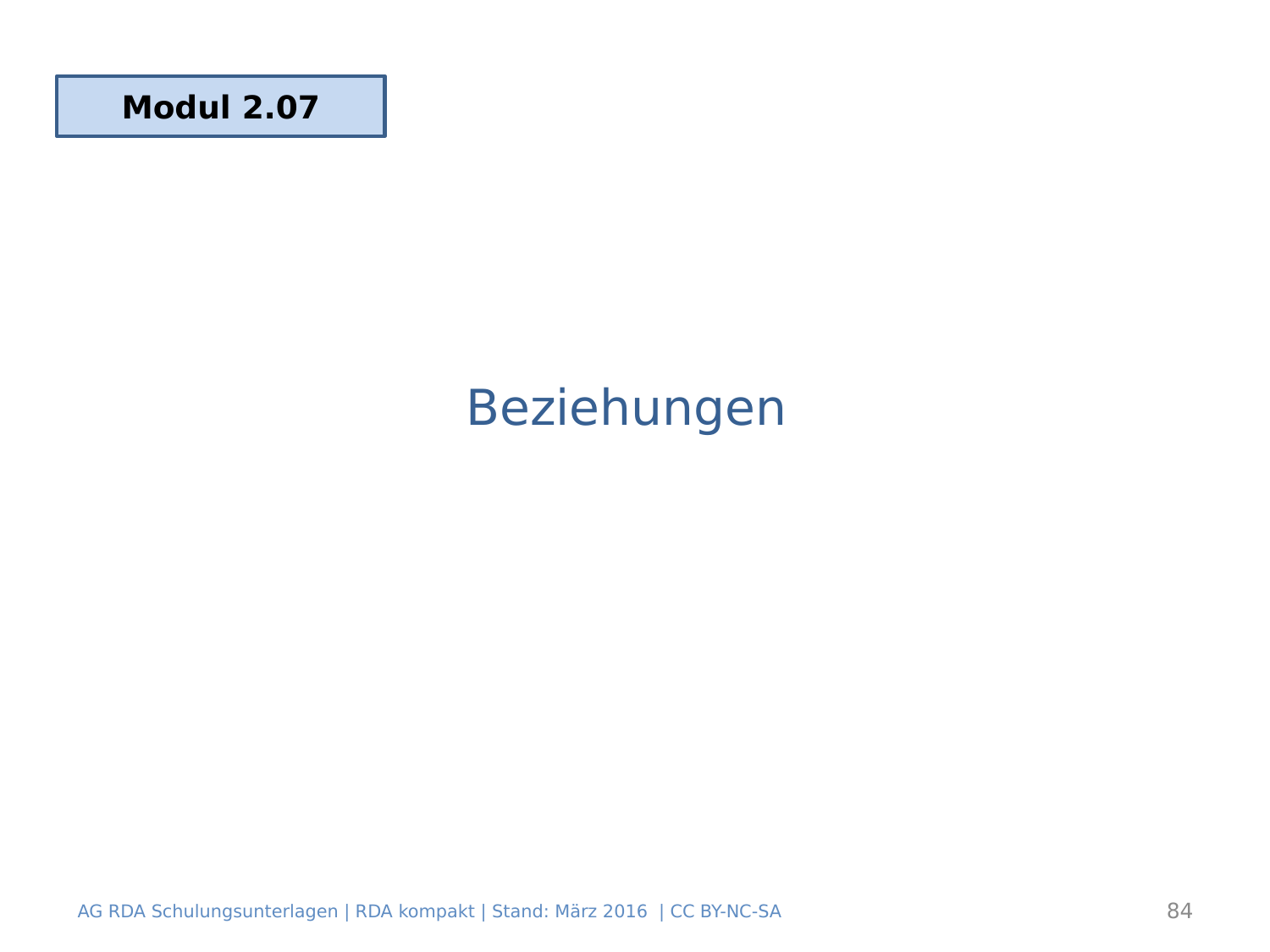

Modul 2.07
# Beziehungen
AG RDA Schulungsunterlagen | RDA kompakt | Stand: März 2016  | CC BY-NC-SA
84